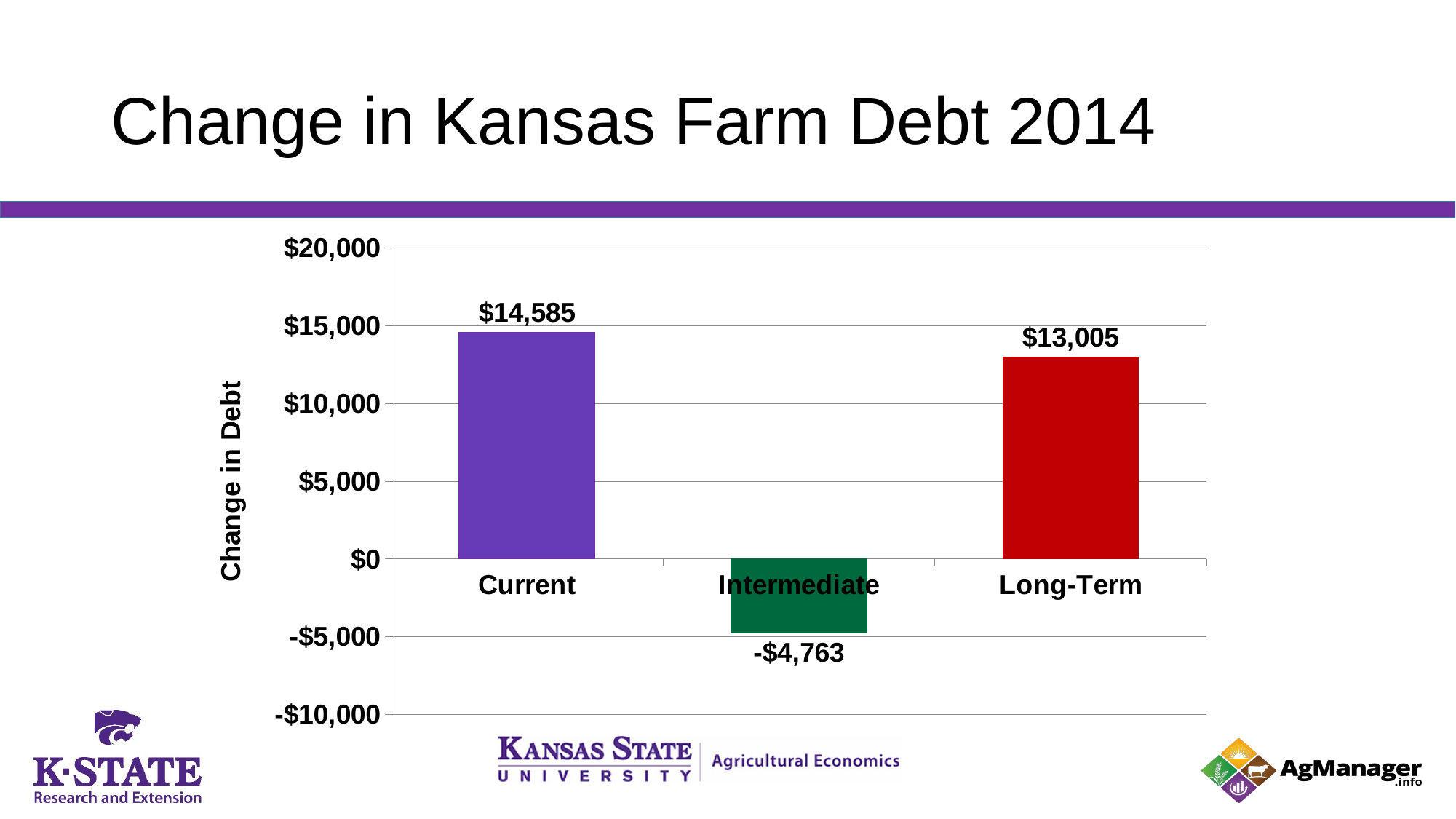

# Change in Kansas Farm Debt 2014

### Chart

| Category | Column1 |
|---|---|
| Current | 14585.0 |
| Intermediate | -4763.0 |
| Long-Term | 13005.0 |